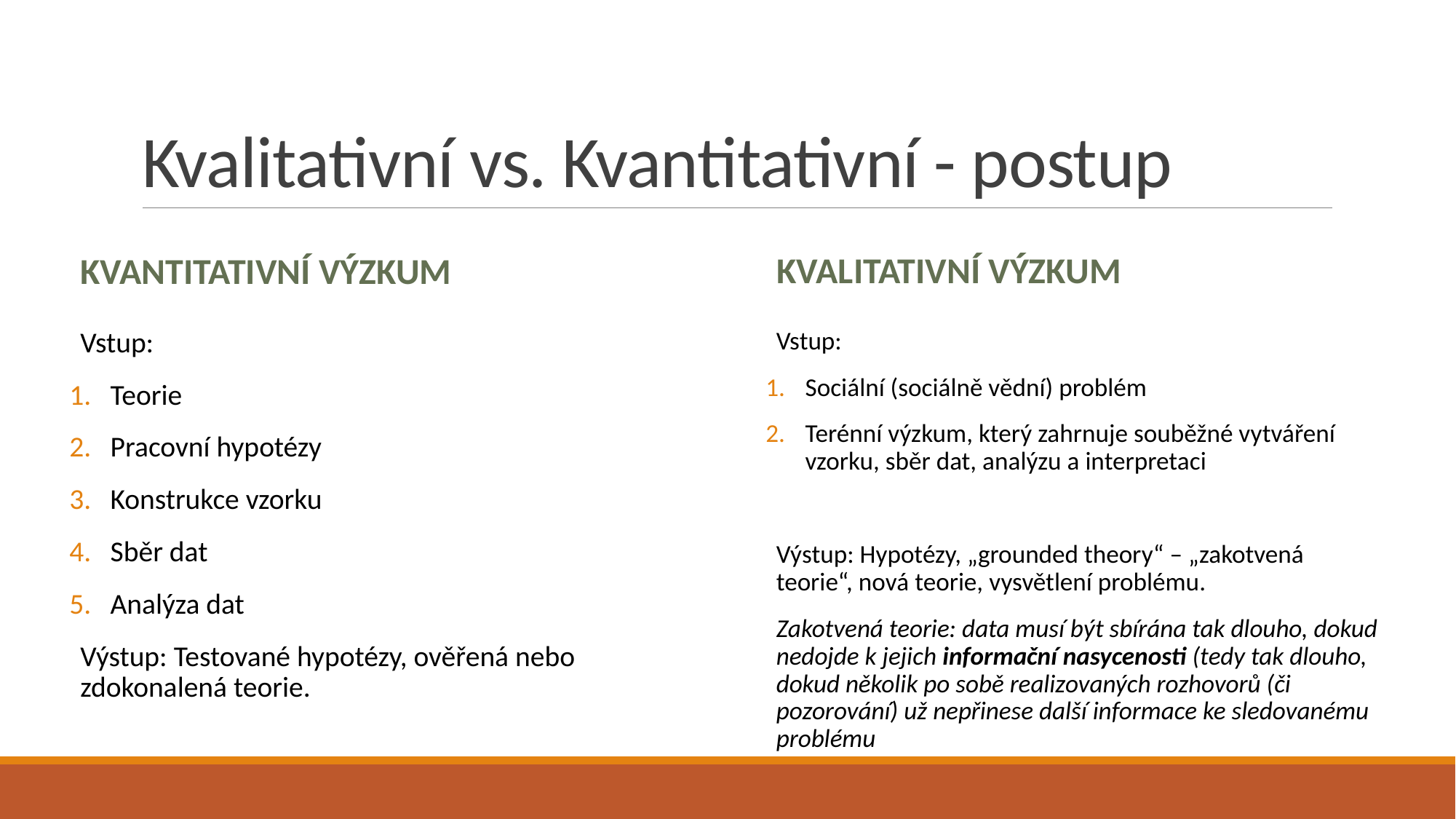

# Kvalitativní vs. Kvantitativní - postup
Kvantitativní výzkum
Kvalitativní výzkum
Vstup:
Sociální (sociálně vědní) problém
Terénní výzkum, který zahrnuje souběžné vytváření vzorku, sběr dat, analýzu a interpretaci

Výstup: Hypotézy, „grounded theory“ – „zakotvená teorie“, nová teorie, vysvětlení problému.
Zakotvená teorie: data musí být sbírána tak dlouho, dokud nedojde k jejich informační nasycenosti (tedy tak dlouho, dokud několik po sobě realizovaných rozhovorů (či pozorování) už nepřinese další informace ke sledovanému problému
Vstup:
Teorie
Pracovní hypotézy
Konstrukce vzorku
Sběr dat
Analýza dat
Výstup: Testované hypotézy, ověřená nebo zdokonalená teorie.